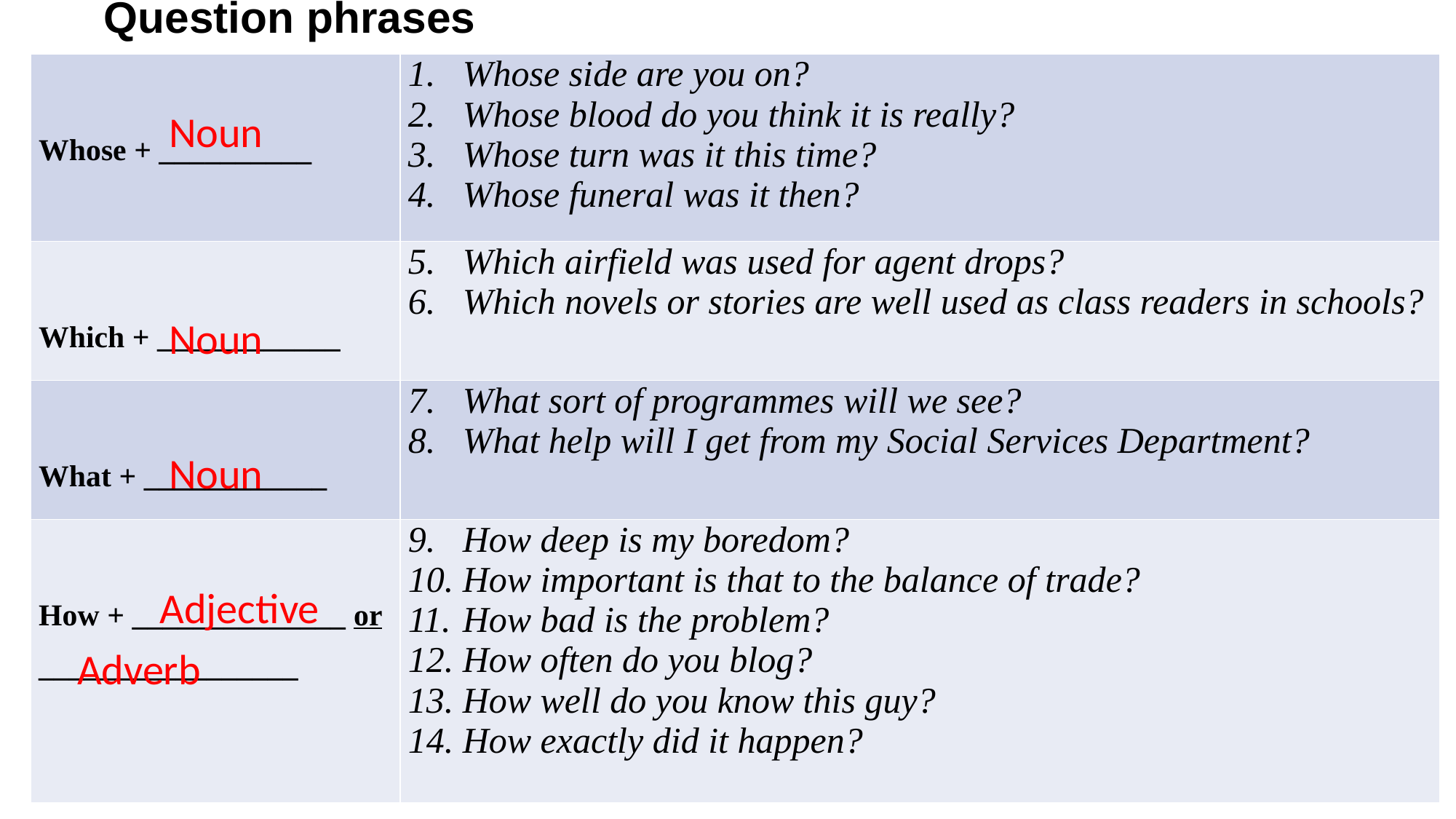

# Question phrases
| Whose + \_\_\_\_\_\_\_\_\_\_ | Whose side are you on? Whose blood do you think it is really? Whose turn was it this time? Whose funeral was it then? |
| --- | --- |
| Which + \_\_\_\_\_\_\_\_\_\_\_\_ | Which airfield was used for agent drops? Which novels or stories are well used as class readers in schools? |
| What + \_\_\_\_\_\_\_\_\_\_\_\_ | What sort of programmes will we see? What help will I get from my Social Services Department? |
| How + \_\_\_\_\_\_\_\_\_\_\_\_\_\_ or \_\_\_\_\_\_\_\_\_\_\_\_\_\_\_\_\_ | How deep is my boredom? How important is that to the balance of trade? How bad is the problem? How often do you blog? How well do you know this guy? How exactly did it happen? |
Noun
Noun
Noun
Adjective
Adverb
4